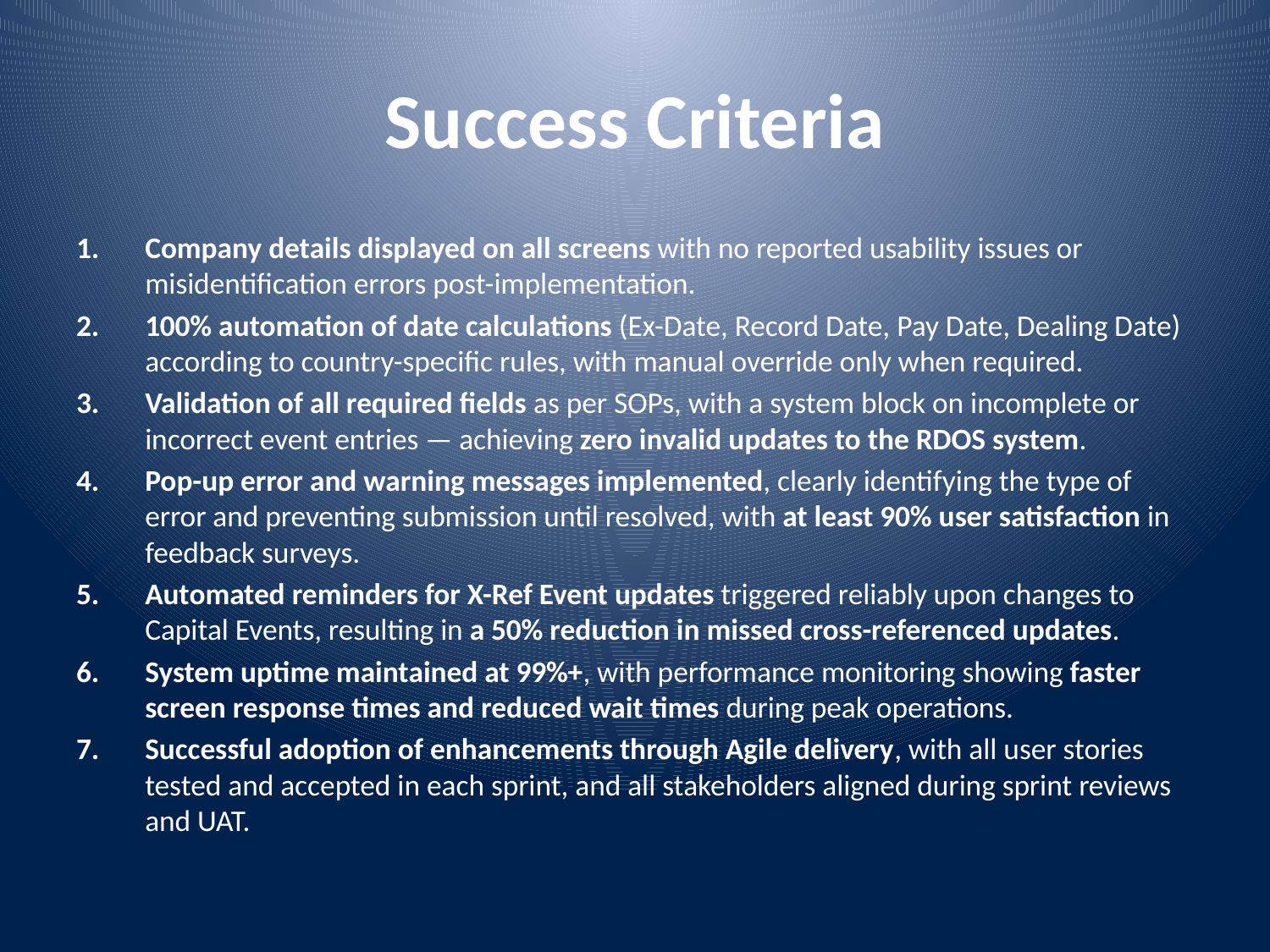

# Success Criteria
Company details displayed on all screens with no reported usability issues or misidentification errors post-implementation.
100% automation of date calculations (Ex-Date, Record Date, Pay Date, Dealing Date) according to country-specific rules, with manual override only when required.
Validation of all required fields as per SOPs, with a system block on incomplete or incorrect event entries — achieving zero invalid updates to the RDOS system.
Pop-up error and warning messages implemented, clearly identifying the type of error and preventing submission until resolved, with at least 90% user satisfaction in feedback surveys.
Automated reminders for X-Ref Event updates triggered reliably upon changes to Capital Events, resulting in a 50% reduction in missed cross-referenced updates.
System uptime maintained at 99%+, with performance monitoring showing faster screen response times and reduced wait times during peak operations.
Successful adoption of enhancements through Agile delivery, with all user stories tested and accepted in each sprint, and all stakeholders aligned during sprint reviews and UAT.